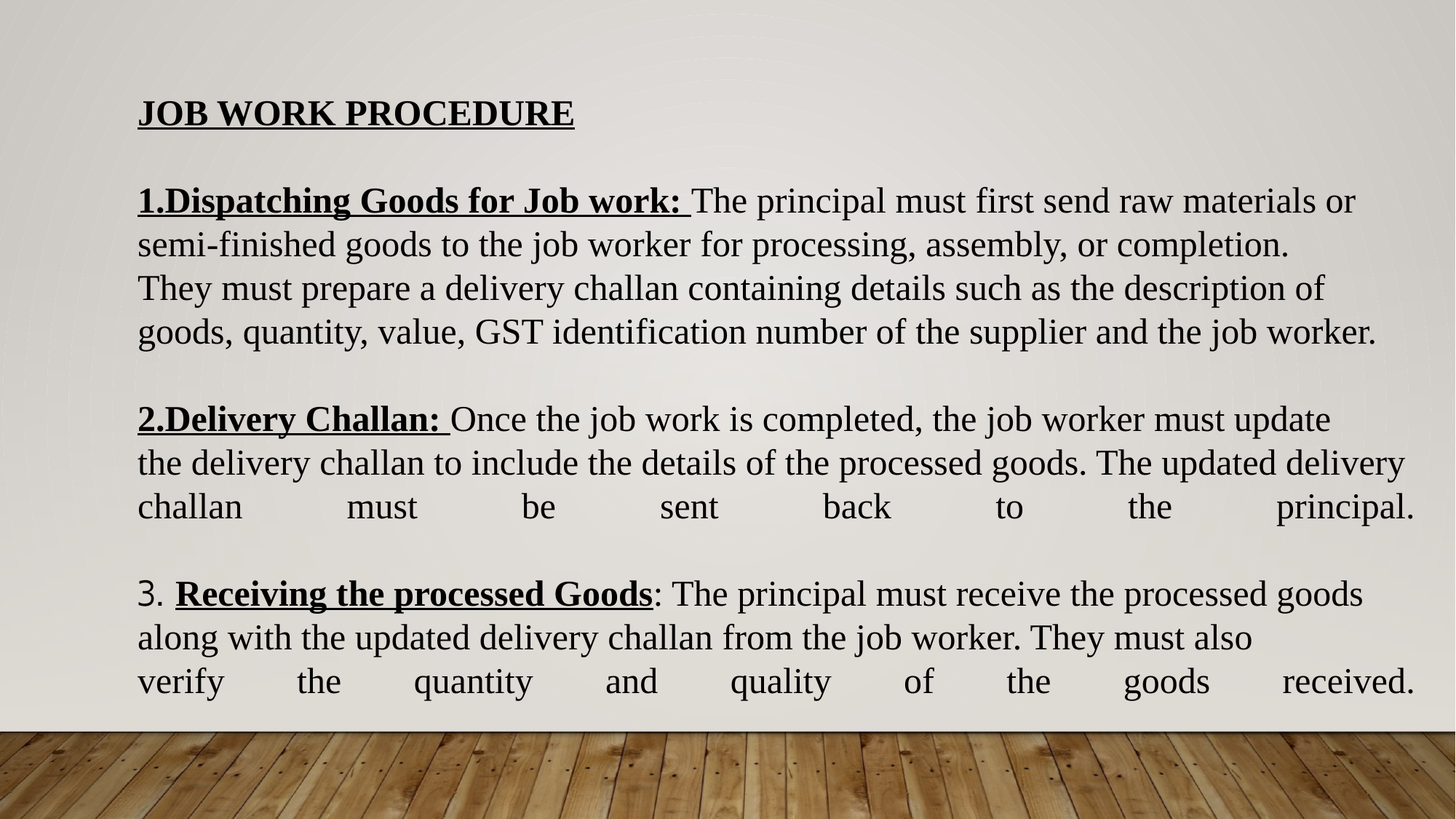

JOB WORK PROCEDURE

1.Dispatching Goods for Job work: The principal must first send raw materials or
semi-finished goods to the job worker for processing, assembly, or completion.
They must prepare a delivery challan containing details such as the description of
goods, quantity, value, GST identification number of the supplier and the job worker.

2.Delivery Challan: Once the job work is completed, the job worker must update
the delivery challan to include the details of the processed goods. The updated delivery
challan must be sent back to the principal.
3. Receiving the processed Goods: The principal must receive the processed goods
along with the updated delivery challan from the job worker. They must also
verify the quantity and quality of the goods received.